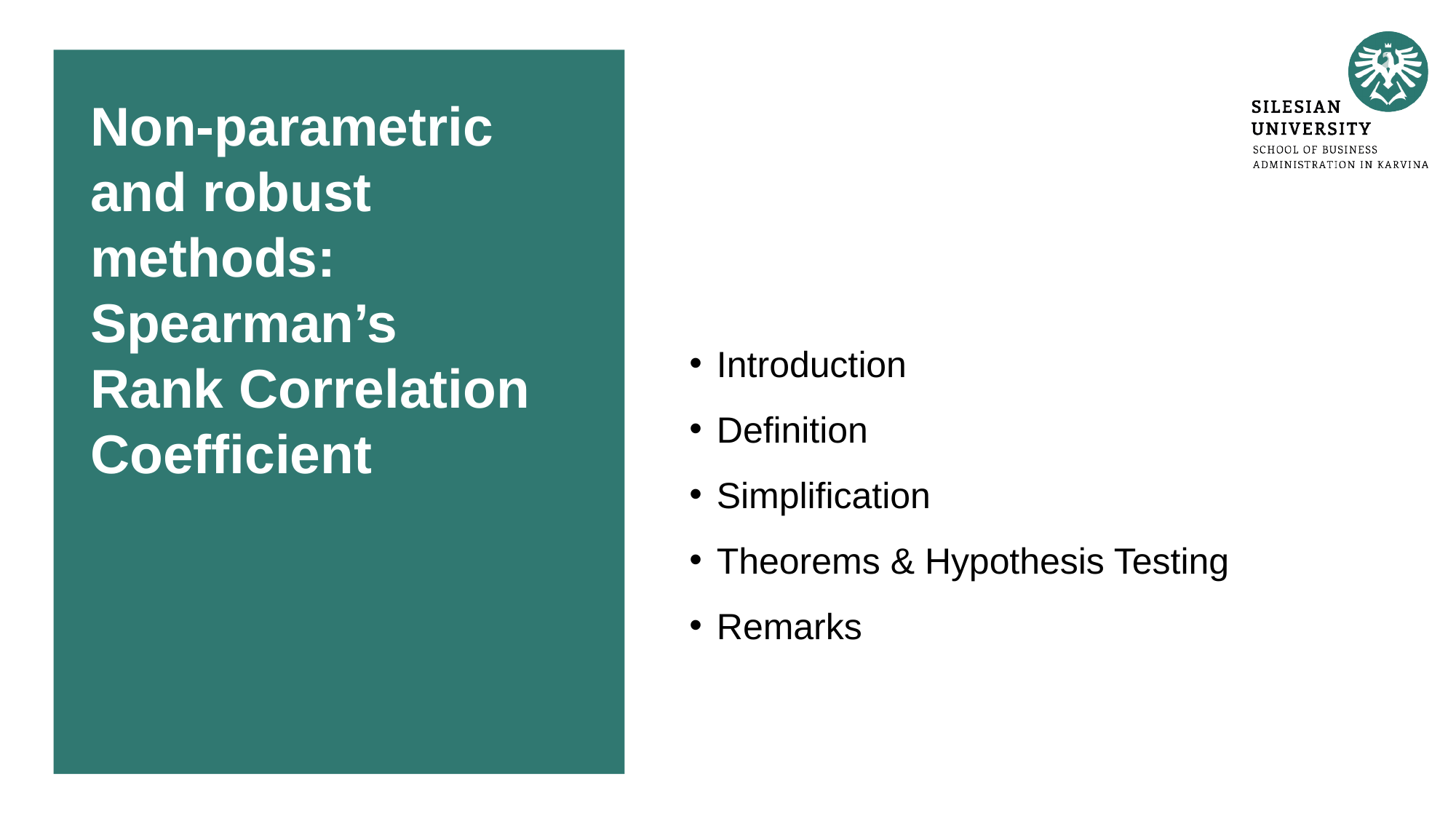

# Non-parametric and robust methods: Spearman’s Rank Correlation Coefficient

Introduction
Definition
Simplification
Theorems & Hypothesis Testing
Remarks